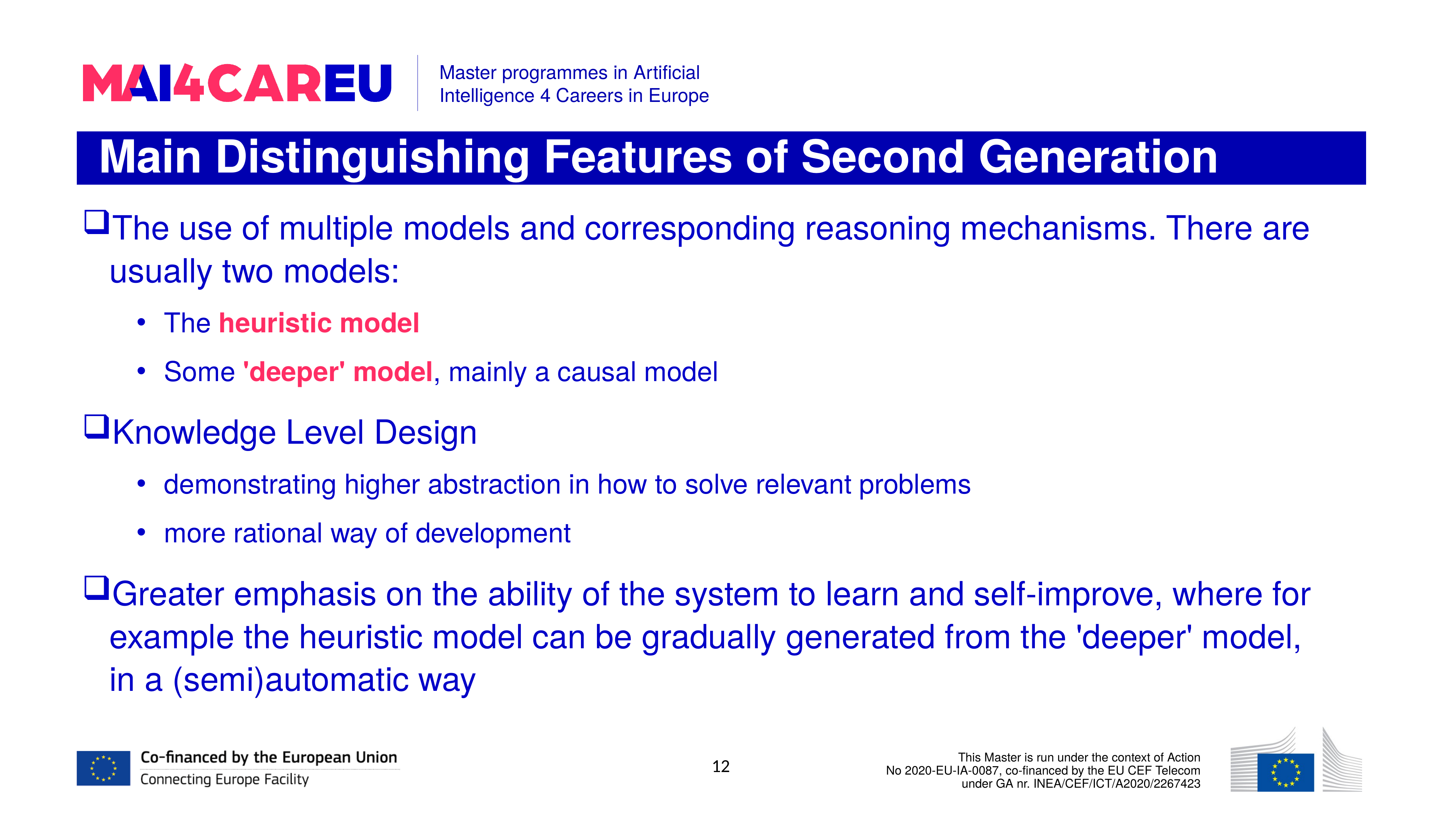

Main Distinguishing Features of Second Generation
The use of multiple models and corresponding reasoning mechanisms. There are usually two models:
The heuristic model
Some 'deeper' model, mainly a causal model
Knowledge Level Design
demonstrating higher abstraction in how to solve relevant problems
more rational way of development
Greater emphasis on the ability of the system to learn and self-improve, where for example the heuristic model can be gradually generated from the 'deeper' model, in a (semi)automatic way

12